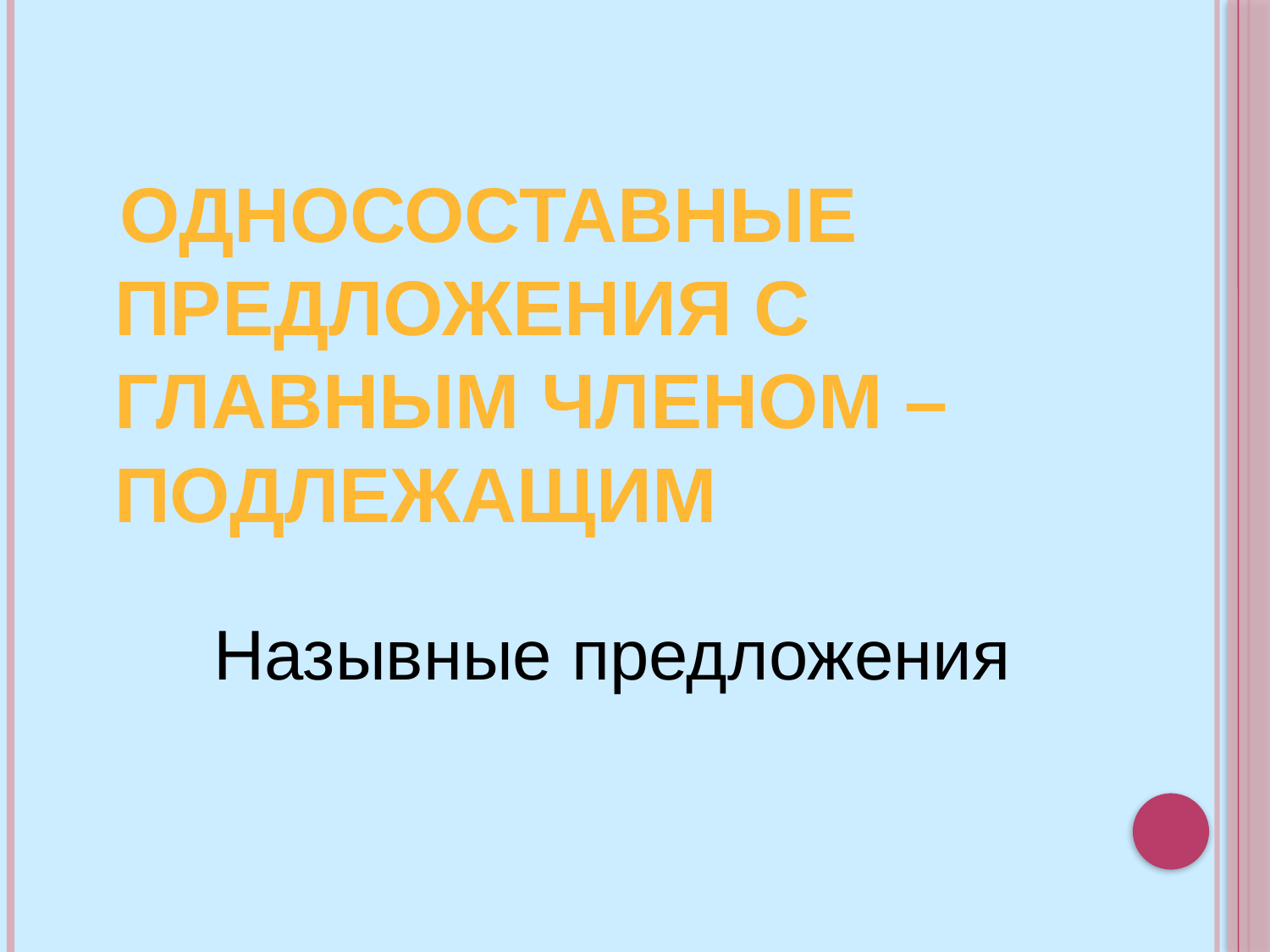

Односоставные предложения с главным членом – подлежащим

       Назывные предложения